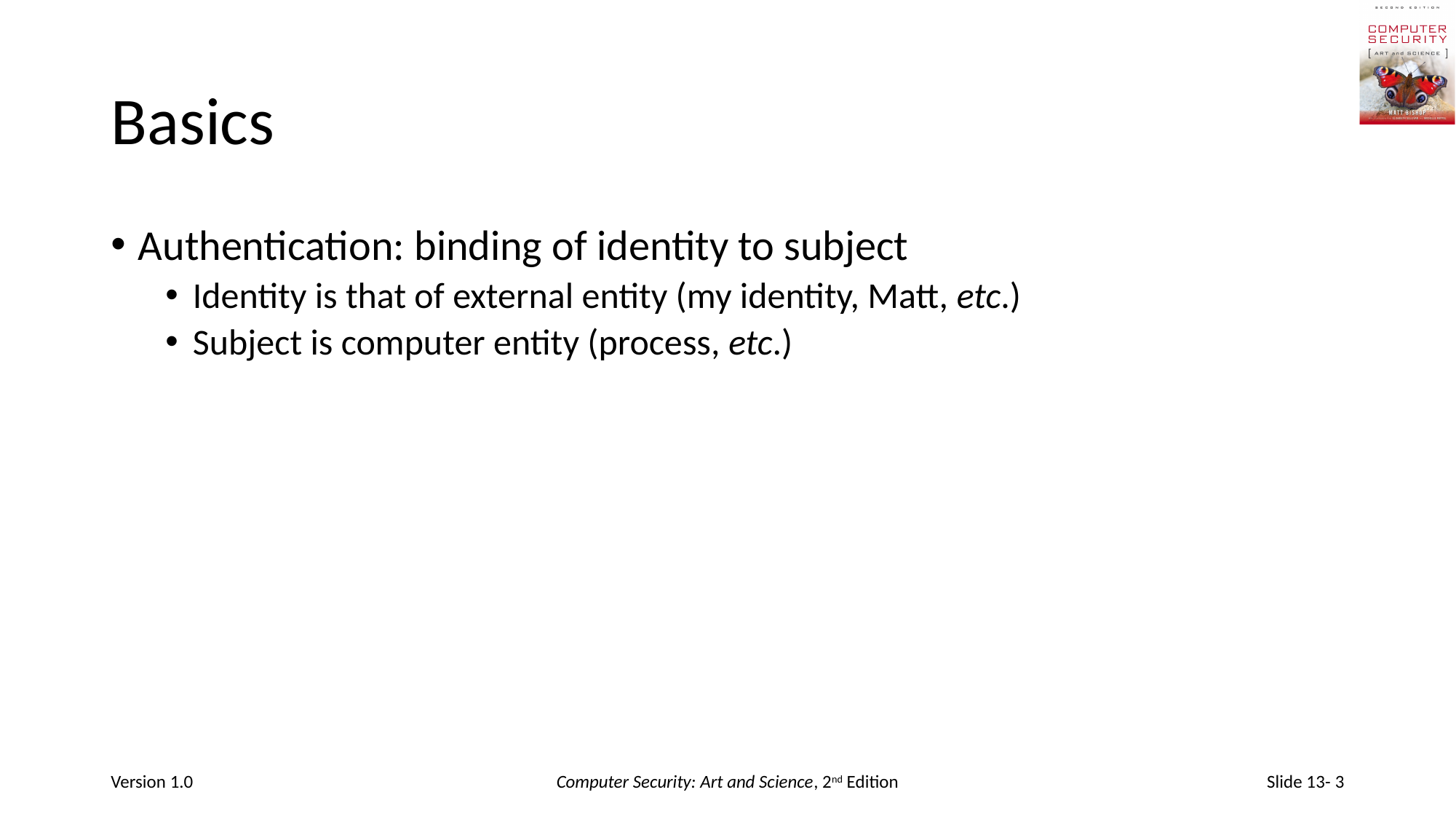

# Basics
Authentication: binding of identity to subject
Identity is that of external entity (my identity, Matt, etc.)
Subject is computer entity (process, etc.)
Version 1.0
Computer Security: Art and Science, 2nd Edition
Slide 13- 3